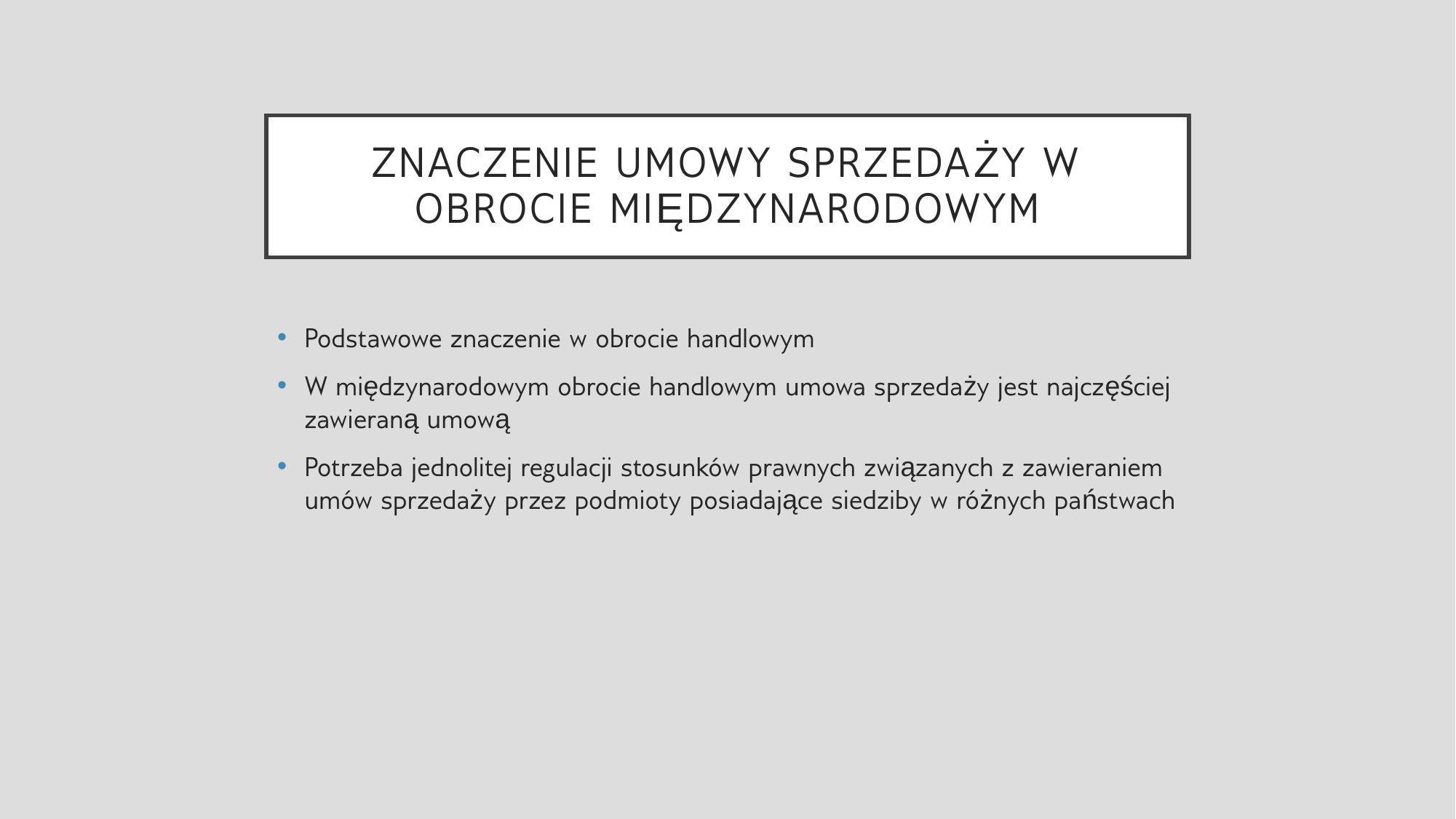

# Znaczenie umowy sprzedaży w obrocie międzynarodowym
Podstawowe znaczenie w obrocie handlowym
W międzynarodowym obrocie handlowym umowa sprzedaży jest najczęściej zawieraną umową
Potrzeba jednolitej regulacji stosunków prawnych związanych z zawieraniem umów sprzedaży przez podmioty posiadające siedziby w różnych państwach